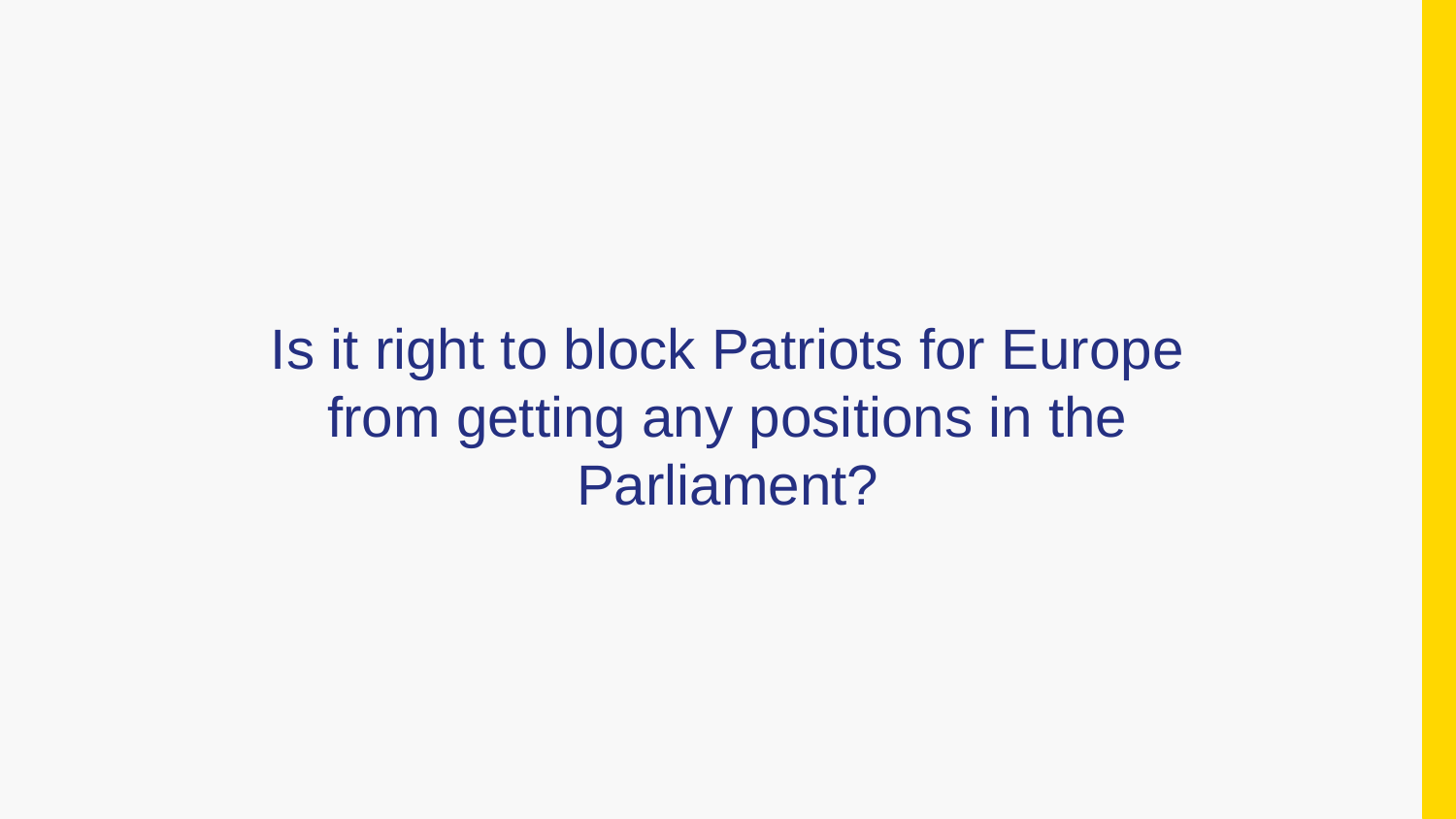

# Is it right to block Patriots for Europe from getting any positions in the Parliament?